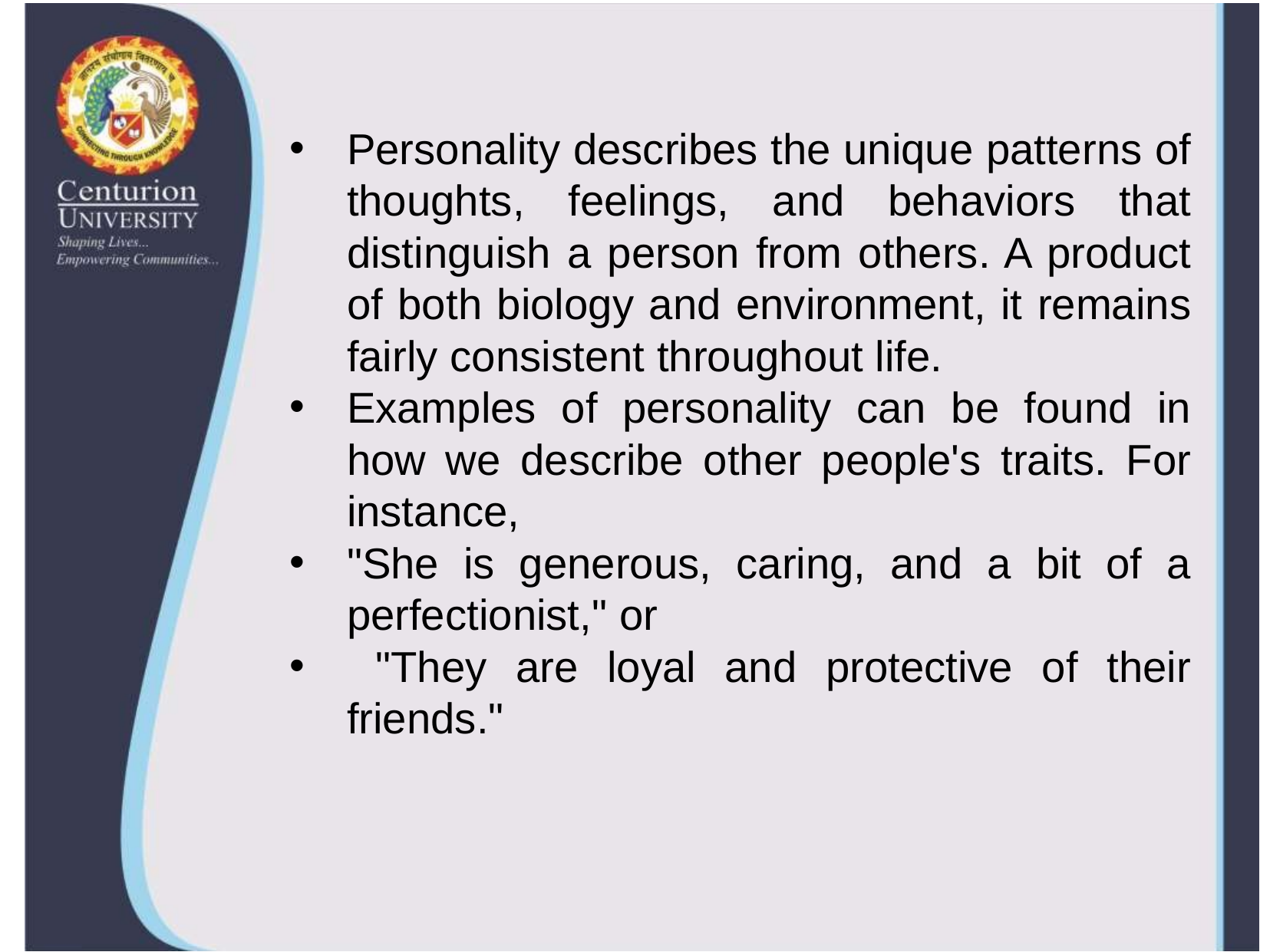

Personality describes the unique patterns of thoughts, feelings, and behaviors that distinguish a person from others. A product of both biology and environment, it remains fairly consistent throughout life.
Examples of personality can be found in how we describe other people's traits. For instance,
"She is generous, caring, and a bit of a perfectionist," or
 "They are loyal and protective of their friends."